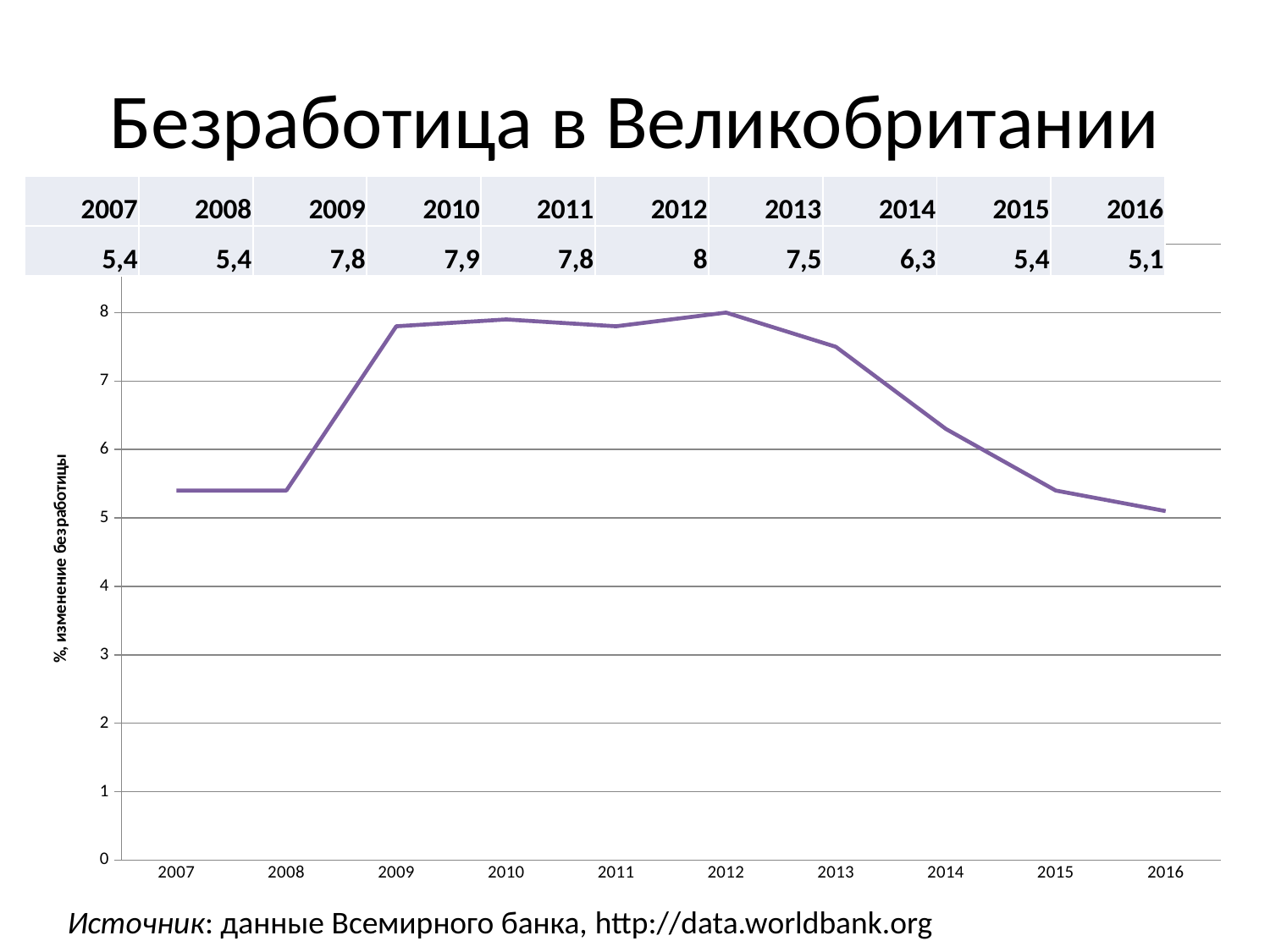

# Безработица в Великобритании
| 2007 | 2008 | 2009 | 2010 | 2011 | 2012 | 2013 | 2014 | 2015 | 2016 |
| --- | --- | --- | --- | --- | --- | --- | --- | --- | --- |
| 5,4 | 5,4 | 7,8 | 7,9 | 7,8 | 8 | 7,5 | 6,3 | 5,4 | 5,1 |

### Chart

| Category |  |
|---|---|
| 2007 | 5.4 |
| 2008 | 5.4 |
| 2009 | 7.8 |
| 2010 | 7.9 |
| 2011 | 7.8 |
| 2012 | 8.0 |
| 2013 | 7.5 |
| 2014 | 6.3 |
| 2015 | 5.4 |
| 2016 | 5.1 |
Источник: данные Всемирного банка, http://data.worldbank.org